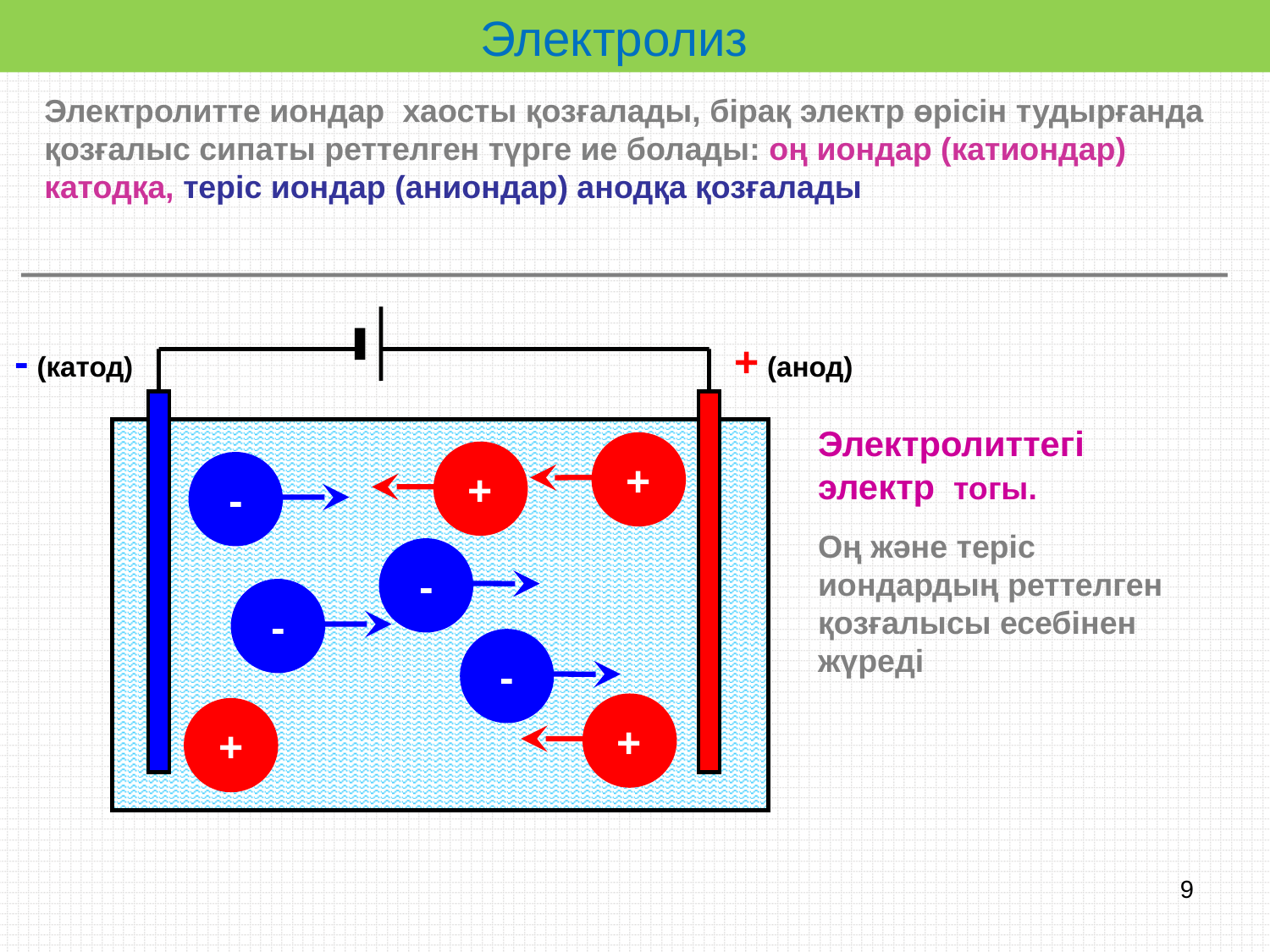

Электролиз
Электролитте иондар  хаосты қозғалады, бірақ электр өрісін тудырғанда қозғалыс сипаты реттелген түрге ие болады: оң иондар (катиондар) катодқа, теріс иондар (аниондар) анодқа қозғалады

- (катод)

+ (анод)

Электролиттегі электр  тогы.
Оң және теріс иондардың реттелген қозғалысы есебінен жүреді

+

+

-

-

-

-

+

+

9